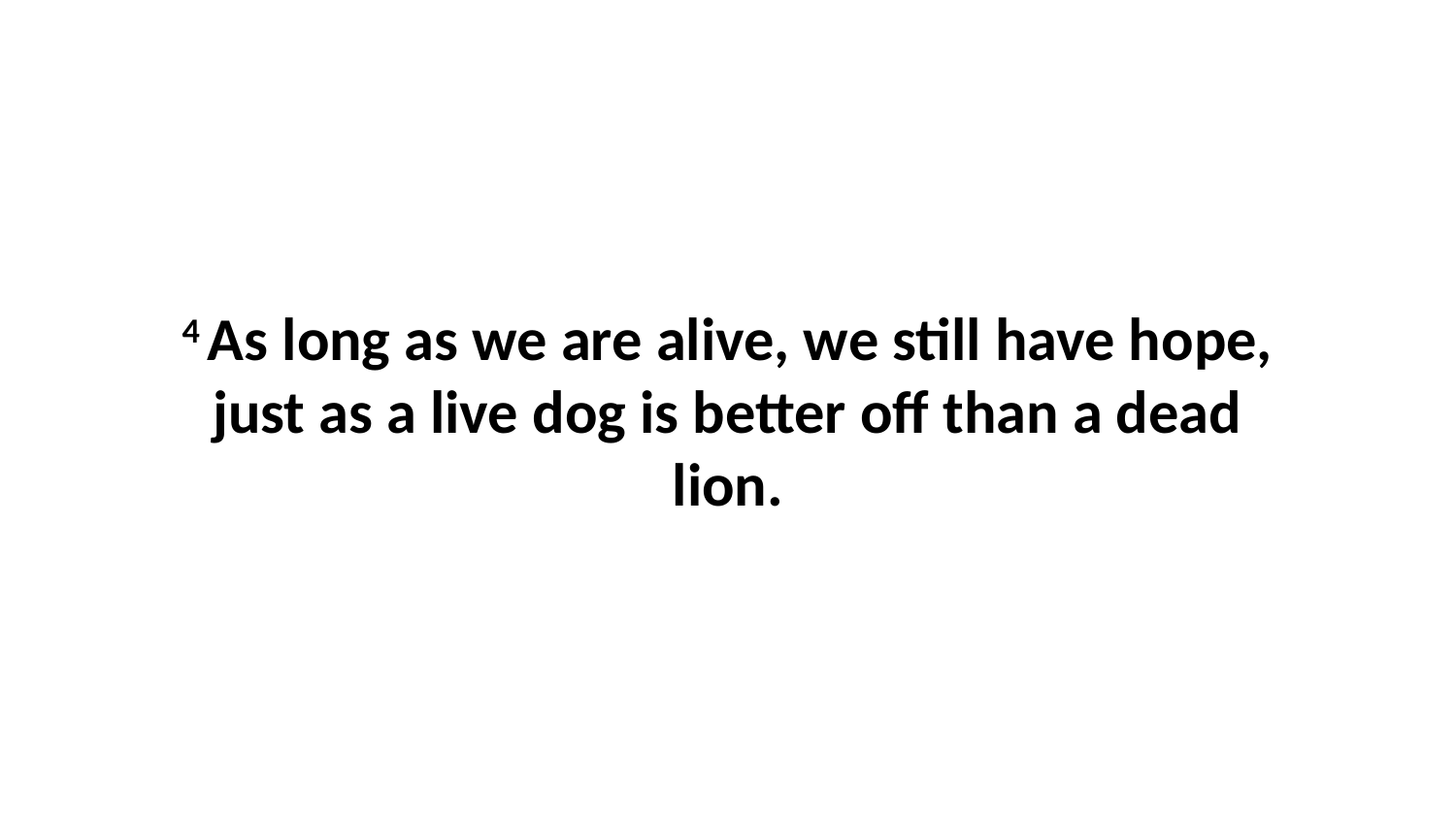

4 As long as we are alive, we still have hope, just as a live dog is better off than a dead lion.